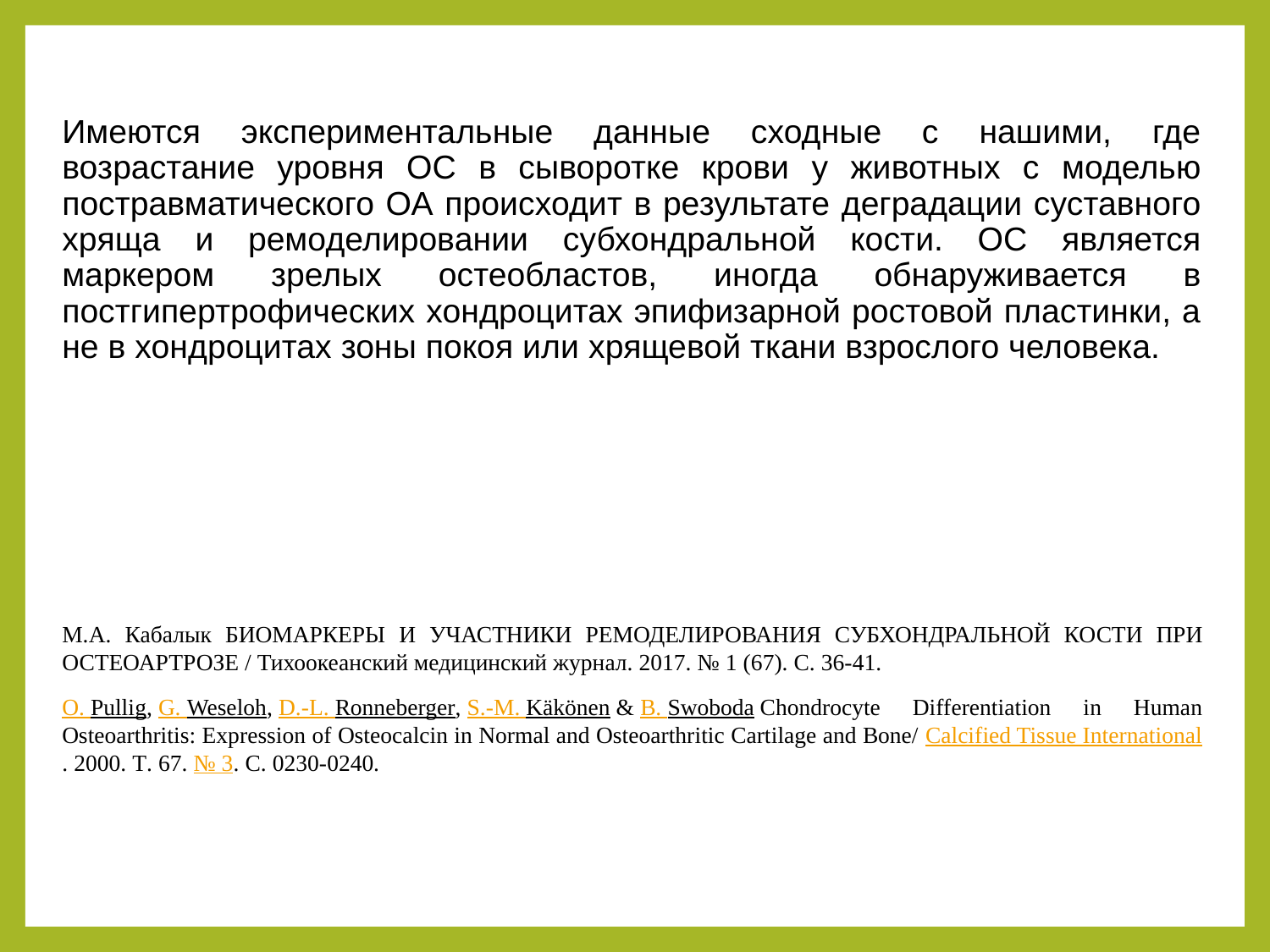

Имеются экспериментальные данные сходные с нашими, где возрастание уровня ОС в сыворотке крови у животных с моделью постравматического ОА происходит в результате деградации суставного хряща и ремоделировании субхондральной кости. ОС является маркером зрелых остеобластов, иногда обнаруживается в постгипертрофических хондроцитах эпифизарной ростовой пластинки, а не в хондроцитах зоны покоя или хрящевой ткани взрослого человека.

М.А. Кабалык БИОМАРКЕРЫ И УЧАСТНИКИ РЕМОДЕЛИРОВАНИЯ СУБХОНДРАЛЬНОЙ КОСТИ ПРИ ОСТЕОАРТРОЗЕ / Тихоокеанский медицинский журнал. 2017. № 1 (67). С. 36-41.
O. Pullig, G. Weseloh, D.-L. Ronneberger, S.-M. Käkönen & B. Swoboda Chondrocyte Differentiation in Human Osteoarthritis: Expression of Osteocalcin in Normal and Osteoarthritic Cartilage and Bone/ Calcified Tissue International. 2000. Т. 67. № 3. С. 0230-0240.